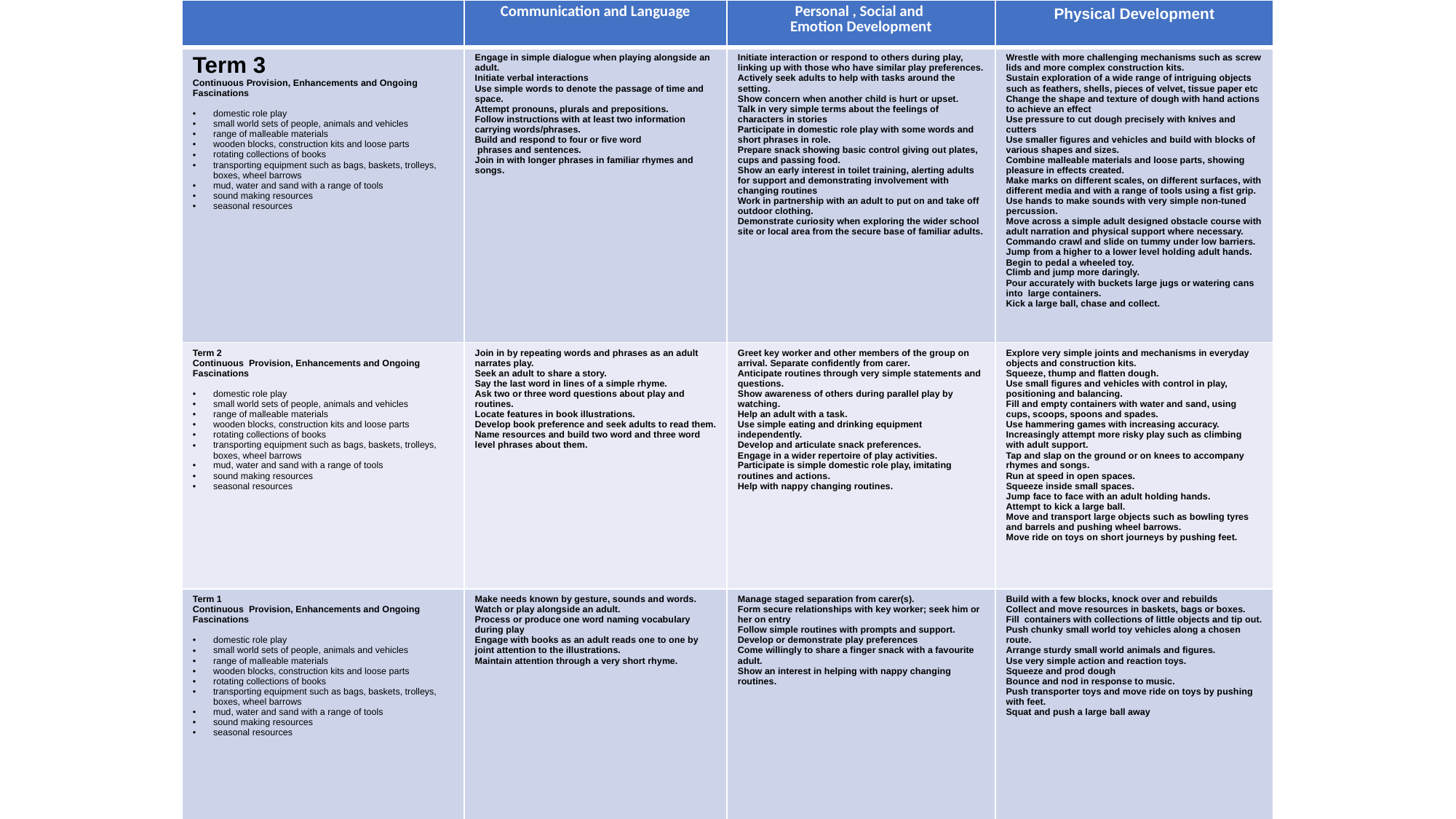

|  | Communication and Language | Personal , Social and Emotion Development | Physical Development |
| --- | --- | --- | --- |
| Term 3 Continuous Provision, Enhancements and Ongoing Fascinations domestic role play small world sets of people, animals and vehicles range of malleable materials wooden blocks, construction kits and loose parts rotating collections of books transporting equipment such as bags, baskets, trolleys, boxes, wheel barrows mud, water and sand with a range of tools sound making resources seasonal resources | Engage in simple dialogue when playing alongside an adult. Initiate verbal interactions Use simple words to denote the passage of time and space. Attempt pronouns, plurals and prepositions. Follow instructions with at least two information carrying words/phrases. Build and respond to four or five word phrases and sentences. Join in with longer phrases in familiar rhymes and songs. | Initiate interaction or respond to others during play, linking up with those who have similar play preferences. Actively seek adults to help with tasks around the setting. Show concern when another child is hurt or upset. Talk in very simple terms about the feelings of characters in stories Participate in domestic role play with some words and short phrases in role. Prepare snack showing basic control giving out plates, cups and passing food. Show an early interest in toilet training, alerting adults for support and demonstrating involvement with changing routines Work in partnership with an adult to put on and take off outdoor clothing. Demonstrate curiosity when exploring the wider school site or local area from the secure base of familiar adults. | Wrestle with more challenging mechanisms such as screw lids and more complex construction kits. Sustain exploration of a wide range of intriguing objects such as feathers, shells, pieces of velvet, tissue paper etc Change the shape and texture of dough with hand actions to achieve an effect Use pressure to cut dough precisely with knives and cutters Use smaller figures and vehicles and build with blocks of various shapes and sizes. Combine malleable materials and loose parts, showing pleasure in effects created. Make marks on different scales, on different surfaces, with different media and with a range of tools using a fist grip. Use hands to make sounds with very simple non-tuned percussion. Move across a simple adult designed obstacle course with adult narration and physical support where necessary. Commando crawl and slide on tummy under low barriers. Jump from a higher to a lower level holding adult hands. Begin to pedal a wheeled toy. Climb and jump more daringly. Pour accurately with buckets large jugs or watering cans into large containers. Kick a large ball, chase and collect. |
| Term 2 Continuous Provision, Enhancements and Ongoing Fascinations domestic role play small world sets of people, animals and vehicles range of malleable materials wooden blocks, construction kits and loose parts rotating collections of books transporting equipment such as bags, baskets, trolleys, boxes, wheel barrows mud, water and sand with a range of tools sound making resources seasonal resources | Join in by repeating words and phrases as an adult narrates play. Seek an adult to share a story. Say the last word in lines of a simple rhyme. Ask two or three word questions about play and routines. Locate features in book illustrations. Develop book preference and seek adults to read them. Name resources and build two word and three word level phrases about them. | Greet key worker and other members of the group on arrival. Separate confidently from carer. Anticipate routines through very simple statements and questions. Show awareness of others during parallel play by watching. Help an adult with a task. Use simple eating and drinking equipment independently. Develop and articulate snack preferences. Engage in a wider repertoire of play activities. Participate is simple domestic role play, imitating routines and actions. Help with nappy changing routines. | Explore very simple joints and mechanisms in everyday objects and construction kits. Squeeze, thump and flatten dough. Use small figures and vehicles with control in play, positioning and balancing. Fill and empty containers with water and sand, using cups, scoops, spoons and spades. Use hammering games with increasing accuracy. Increasingly attempt more risky play such as climbing with adult support. Tap and slap on the ground or on knees to accompany rhymes and songs. Run at speed in open spaces. Squeeze inside small spaces. Jump face to face with an adult holding hands. Attempt to kick a large ball. Move and transport large objects such as bowling tyres and barrels and pushing wheel barrows. Move ride on toys on short journeys by pushing feet. |
| Term 1 Continuous Provision, Enhancements and Ongoing Fascinations domestic role play small world sets of people, animals and vehicles range of malleable materials wooden blocks, construction kits and loose parts rotating collections of books transporting equipment such as bags, baskets, trolleys, boxes, wheel barrows mud, water and sand with a range of tools sound making resources seasonal resources | Make needs known by gesture, sounds and words. Watch or play alongside an adult. Process or produce one word naming vocabulary during play Engage with books as an adult reads one to one by joint attention to the illustrations. Maintain attention through a very short rhyme. | Manage staged separation from carer(s). Form secure relationships with key worker; seek him or her on entry Follow simple routines with prompts and support. Develop or demonstrate play preferences Come willingly to share a finger snack with a favourite adult. Show an interest in helping with nappy changing routines. | Build with a few blocks, knock over and rebuilds Collect and move resources in baskets, bags or boxes. Fill containers with collections of little objects and tip out. Push chunky small world toy vehicles along a chosen route. Arrange sturdy small world animals and figures. Use very simple action and reaction toys. Squeeze and prod dough Bounce and nod in response to music. Push transporter toys and move ride on toys by pushing with feet. Squat and push a large ball away |